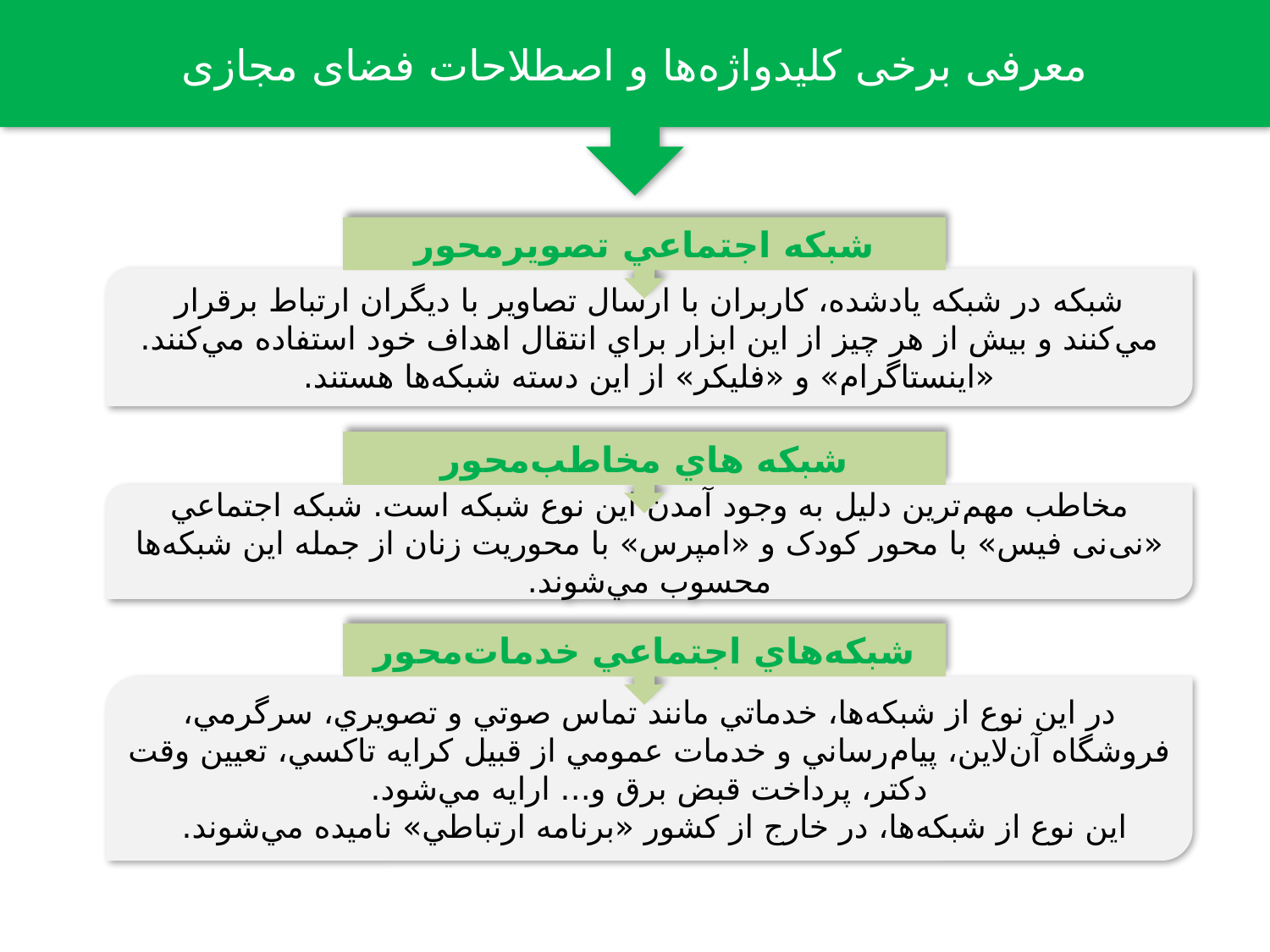

معرفی برخی کلیدواژه‌ها و اصطلاحات فضای مجازی
شبکه اجتماعي تصویرمحور
شبکه در شبکه يادشده، کاربران با ارسال تصاوير با ديگران ارتباط برقرار مي‌کنند و بيش از هر چيز از اين ابزار براي انتقال اهداف خود استفاده مي‌كنند. «اينستاگرام» و «فليکر» از اين دسته شبکه‌ها هستند.
شبکه هاي مخاطب‌محور
مخاطب مهم‌ترین دليل به وجود آمدن اين نوع شبکه است. شبکه اجتماعي «نی‌نی فيس» با محور کودک و «امپرس» با محوريت زنان از جمله اين شبکه‌ها محسوب مي‌شوند.
شبکه‌هاي اجتماعي خدمات‌محور
در اين نوع از شبكه‌ها، خدماتي مانند تماس صوتي و تصويري، سرگرمي، فروشگاه آن‌لاين، پيام‌رساني و خدمات عمومي از قبيل کرايه تاکسي، تعيين وقت دکتر، پرداخت قبض برق و... ارايه مي‌شود.
اين نوع از شبکه‌ها، در خارج از کشور «برنامه ارتباطي» ناميده مي‌شوند.